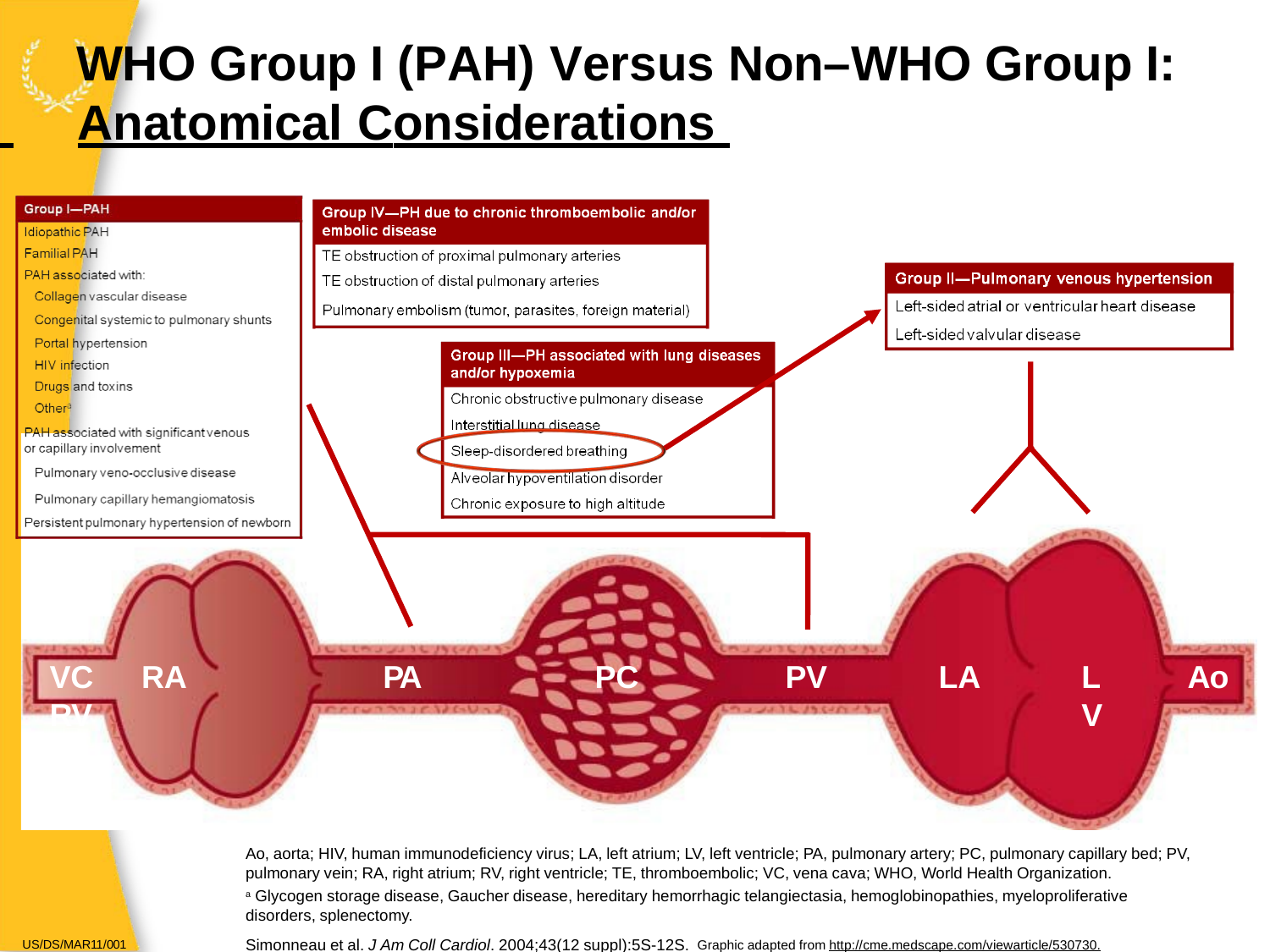

WHO Group I (PAH) Versus Non–WHO Group I:
 	Anatomical Considerations

VC	RA	RV
PA
PC
PV
LA
LV
Ao
Ao, aorta; HIV, human immunodeficiency virus; LA, left atrium; LV, left ventricle; PA, pulmonary artery; PC, pulmonary capillary bed; PV, pulmonary vein; RA, right atrium; RV, right ventricle; TE, thromboembolic; VC, vena cava; WHO, World Health Organization.
a  Glycogen storage disease, Gaucher disease, hereditary hemorrhagic telangiectasia, hemoglobinopathies, myeloproliferative disorders, splenectomy.
Simonneau et al. J Am Coll Cardiol. 2004;43(12 suppl):5S-12S.  Graphic adapted from http://cme.medscape.com/viewarticle/530730.
US/DS/MAR11/001